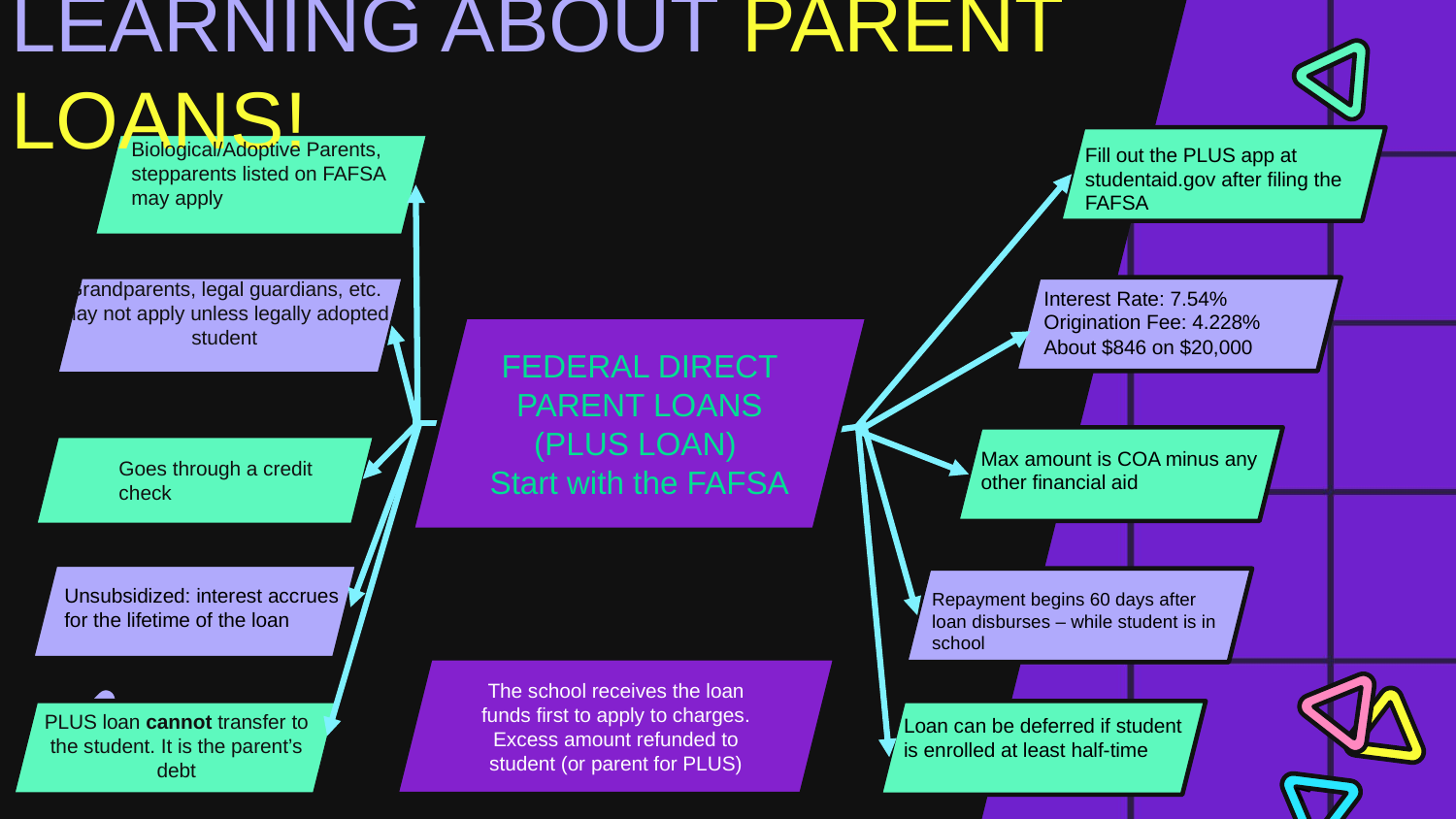

# LEARNING ABOUT PARENT LOANS!
Biological/Adoptive Parents, stepparents listed on FAFSA may apply

Fill out the PLUS app at studentaid.gov after filing the FAFSA

Grandparents, legal guardians, etc. may not apply unless legally adopted student
Interest Rate: 7.54%
Origination Fee: 4.228%
About $846 on $20,000

FEDERAL DIRECT PARENT LOANS (PLUS LOAN)
Start with the FAFSA

Max amount is COA minus any other financial aid

Goes through a credit check

Unsubsidized: interest accrues for the lifetime of the loan

Repayment begins 60 days after loan disburses – while student is in school
The school receives the loan funds first to apply to charges. Excess amount refunded to student (or parent for PLUS)
PLUS loan cannot transfer to the student. It is the parent’s debt
Loan can be deferred if student is enrolled at least half-time